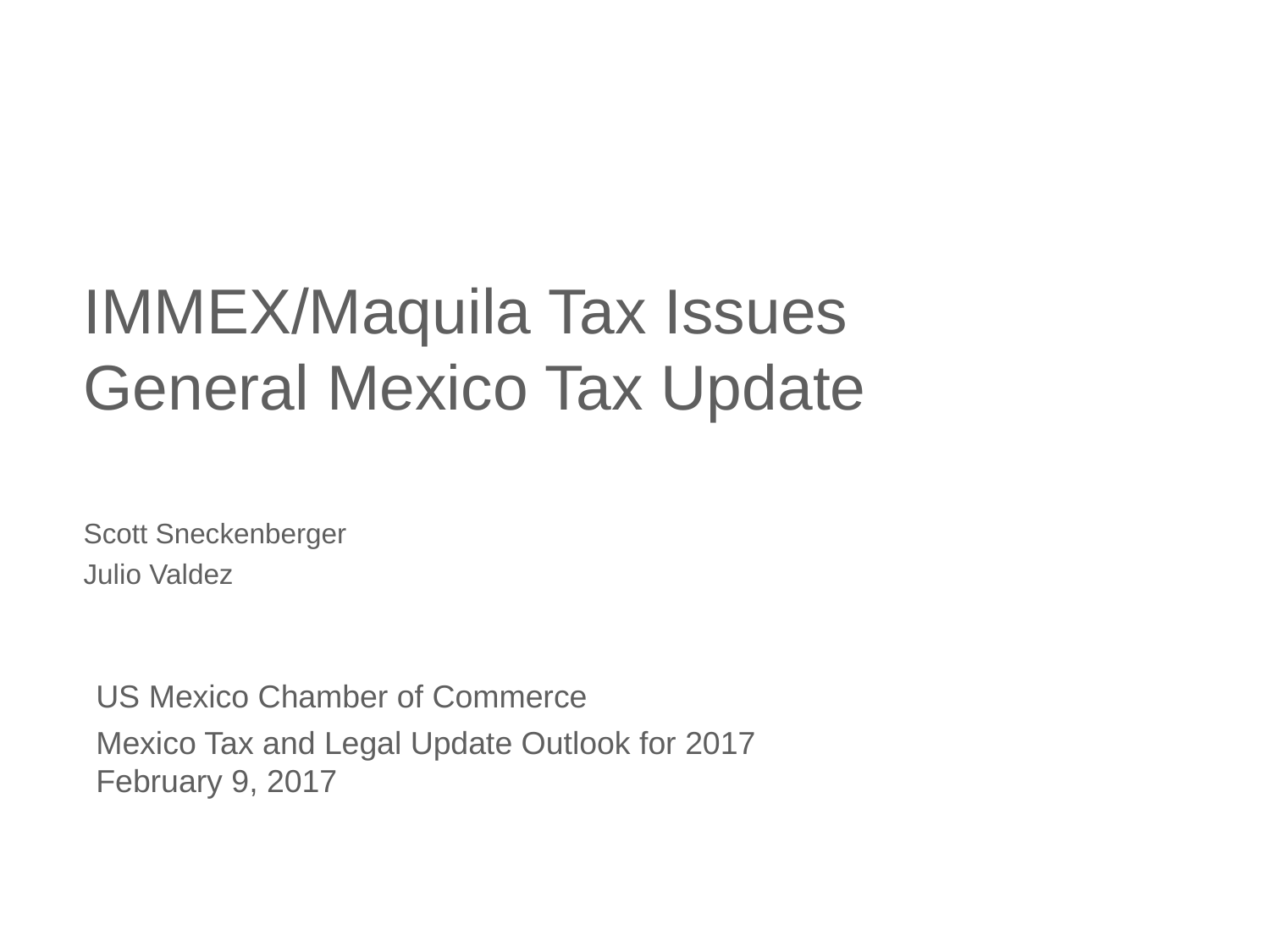

IMMEX/Maquila Tax Issues
General Mexico Tax Update
Scott Sneckenberger
Julio Valdez
US Mexico Chamber of Commerce
Mexico Tax and Legal Update Outlook for 2017
February 9, 2017